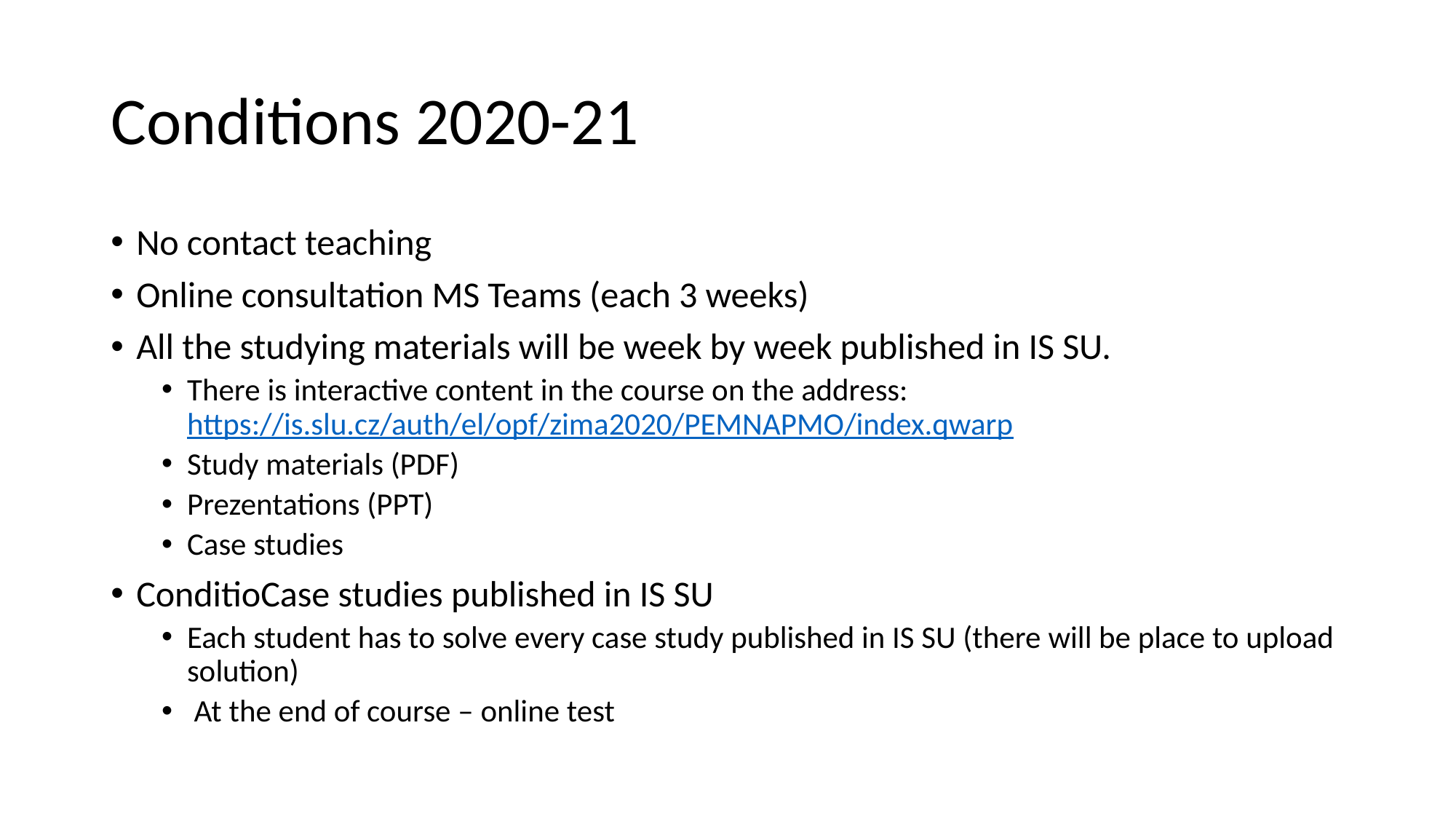

# Conditions 2020-21
No contact teaching
Online consultation MS Teams (each 3 weeks)
All the studying materials will be week by week published in IS SU.
There is interactive content in the course on the address: https://is.slu.cz/auth/el/opf/zima2020/PEMNAPMO/index.qwarp
Study materials (PDF)
Prezentations (PPT)
Case studies
ConditioCase studies published in IS SU
Each student has to solve every case study published in IS SU (there will be place to upload solution)
 At the end of course – online test